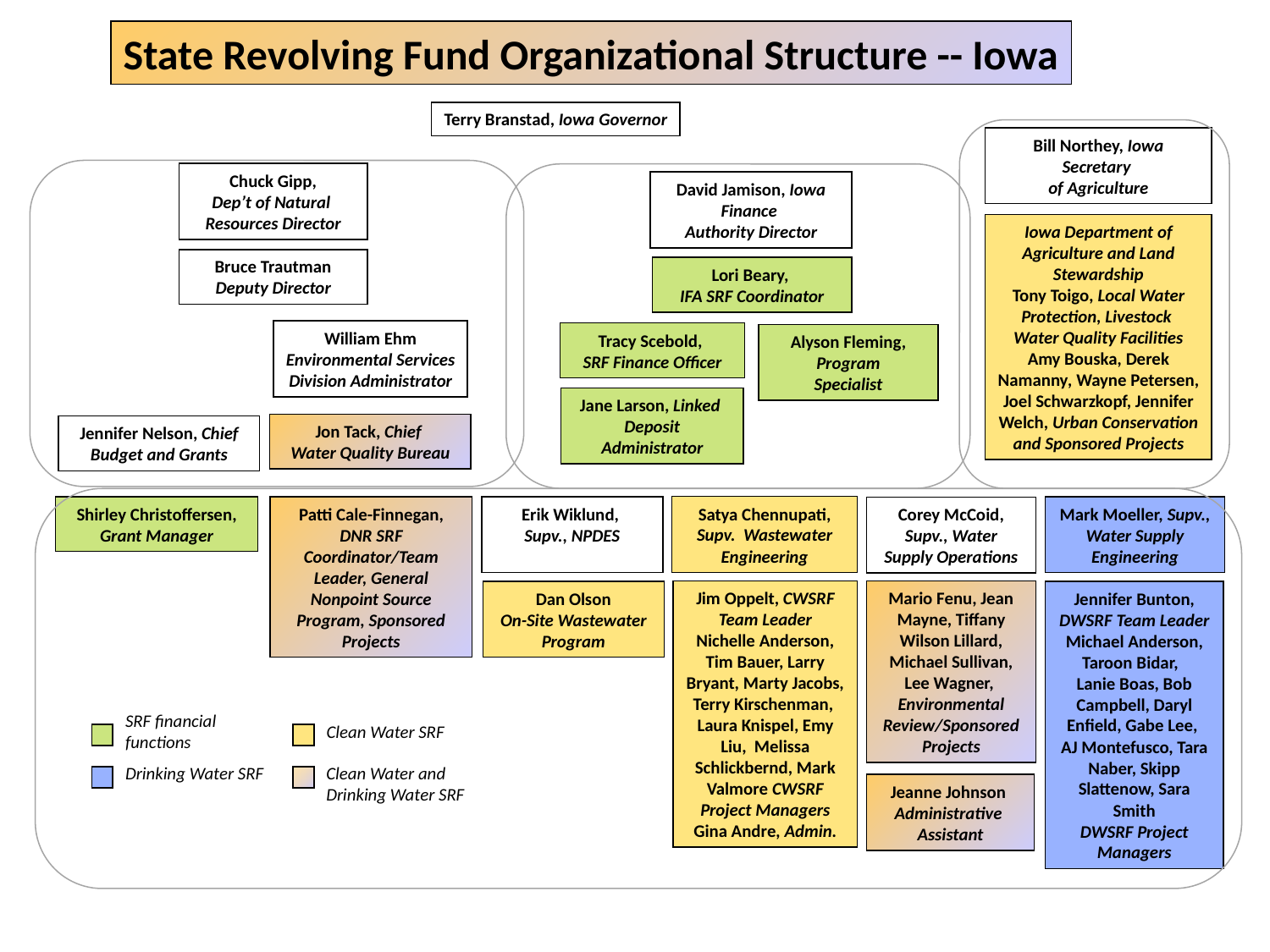

State Revolving Fund Organizational Structure -- Iowa
Terry Branstad, Iowa Governor

Bill Northey, Iowa Secretary
of Agriculture

Chuck Gipp,
Dep’t of Natural
Resources Director

David Jamison, Iowa Finance
Authority Director
Iowa Department of Agriculture and Land Stewardship
Tony Toigo, Local Water
Protection, Livestock
Water Quality Facilities Amy Bouska, Derek Namanny, Wayne Petersen, Joel Schwarzkopf, Jennifer Welch, Urban Conservation and Sponsored Projects
Bruce Trautman
Deputy Director
Lori Beary,
IFA SRF Coordinator
William Ehm
Environmental Services
Division Administrator
Tracy Scebold,
SRF Finance Officer
Alyson Fleming, Program
Specialist
Jane Larson, Linked
Deposit Administrator
Jon Tack, Chief
Water Quality Bureau
Jennifer Nelson, Chief Budget and Grants

Satya Chennupati, Supv.  Wastewater Engineering
Shirley Christoffersen, Grant Manager
Patti Cale-Finnegan,
DNR SRF Coordinator/Team Leader, General Nonpoint Source Program, Sponsored Projects
Erik Wiklund,
Supv., NPDES

Mark Moeller, Supv., Water Supply Engineering
Corey McCoid, Supv., Water Supply Operations
Jim Oppelt, CWSRF Team Leader
Nichelle Anderson, Tim Bauer, Larry Bryant, Marty Jacobs,
Terry Kirschenman,
Laura Knispel, Emy Liu,  Melissa Schlickbernd, Mark Valmore CWSRF Project Managers
Gina Andre, Admin.
Mario Fenu, Jean Mayne, Tiffany Wilson Lillard, Michael Sullivan,
Lee Wagner,
Environmental Review/Sponsored Projects
Dan Olson
On-Site Wastewater Program
Jennifer Bunton, DWSRF Team Leader
Michael Anderson, Taroon Bidar,
Lanie Boas, Bob Campbell, Daryl Enfield, Gabe Lee,
AJ Montefusco, Tara Naber, Skipp Slattenow, Sara Smith
DWSRF Project Managers
SRF financial functions
Clean Water SRF

Drinking Water SRF
Clean Water and Drinking Water SRF

Jeanne Johnson
Administrative
Assistant